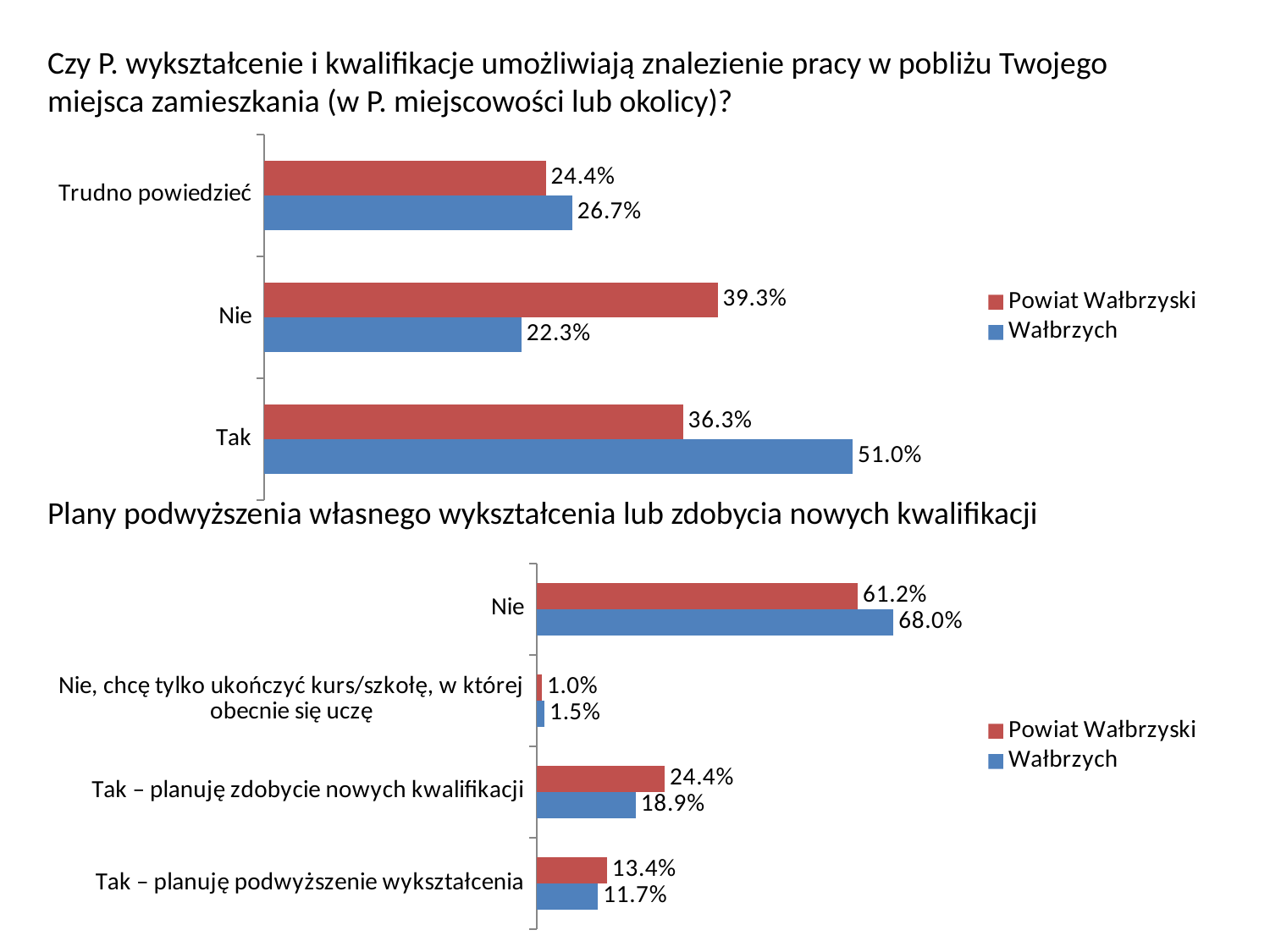

Czy P. wykształcenie i kwalifikacje umożliwiają znalezienie pracy w pobliżu Twojego miejsca zamieszkania (w P. miejscowości lub okolicy)?

### Chart

| Category | Wałbrzych | Powiat Wałbrzyski |
|---|---|---|
| Tak | 0.51 | 0.363 |
| Nie | 0.223 | 0.393 |
| Trudno powiedzieć | 0.267 | 0.244 |
Plany podwyższenia własnego wykształcenia lub zdobycia nowych kwalifikacji

### Chart

| Category | Wałbrzych | Powiat Wałbrzyski |
|---|---|---|
| Tak – planuję podwyższenie wykształcenia | 0.117 | 0.134 |
| Tak – planuję zdobycie nowych kwalifikacji | 0.189 | 0.244 |
| Nie, chcę tylko ukończyć kurs/szkołę, w której obecnie się uczę | 0.015 | 0.01 |
| Nie | 0.68 | 0.612 |